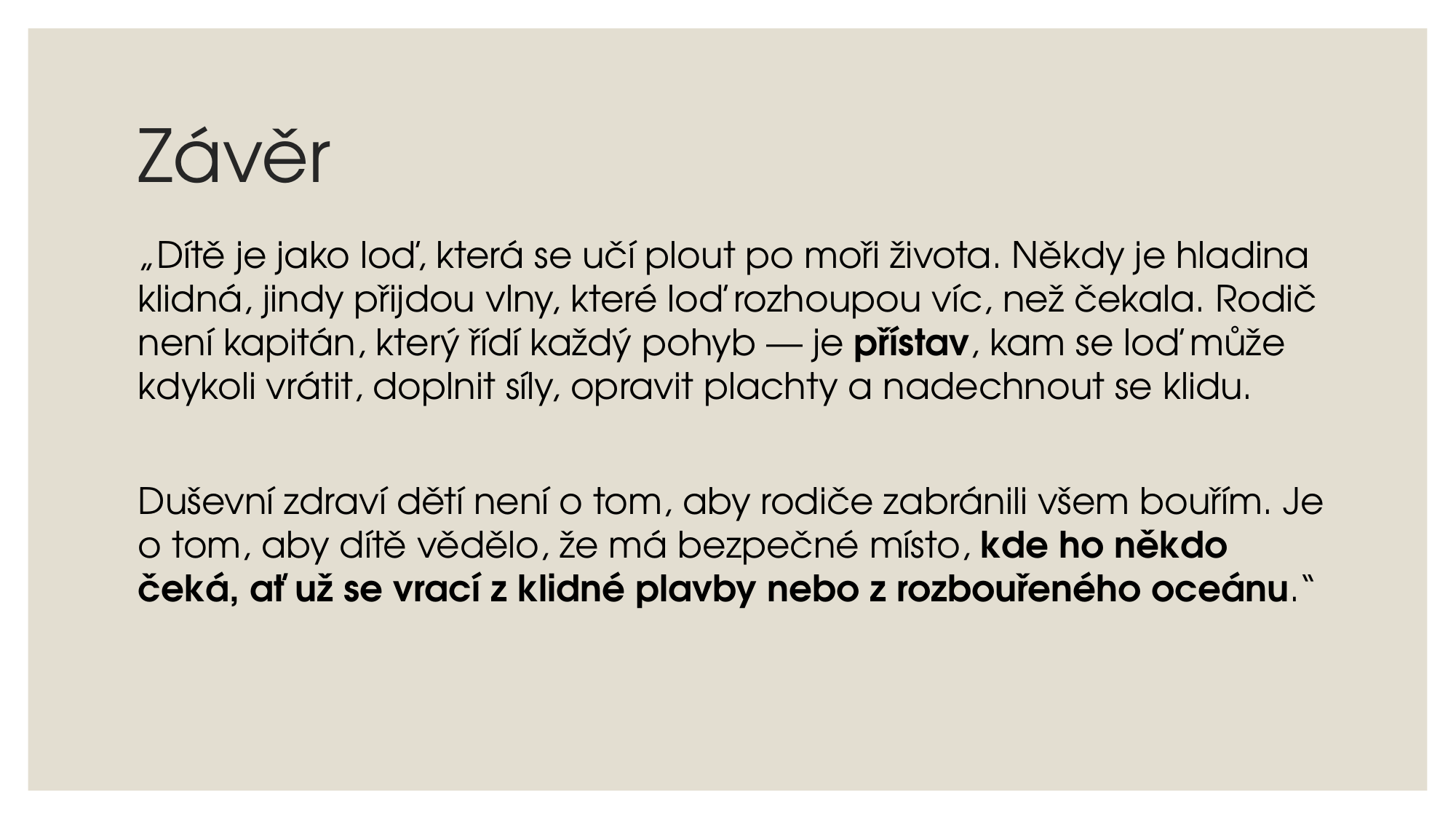

# Závěr
„Dítě je jako loď, která se učí plout po moři života. Někdy je hladina klidná, jindy přijdou vlny, které loď rozhoupou víc, než čekala. Rodič není kapitán, který řídí každý pohyb — je přístav, kam se loď může kdykoli vrátit, doplnit síly, opravit plachty a nadechnout se klidu.

Duševní zdraví dětí není o tom, aby rodiče zabránili všem bouřím. Je o tom, aby dítě vědělo, že má bezpečné místo, kde ho někdo čeká, ať už se vrací z klidné plavby nebo z rozbouřeného oceánu.“